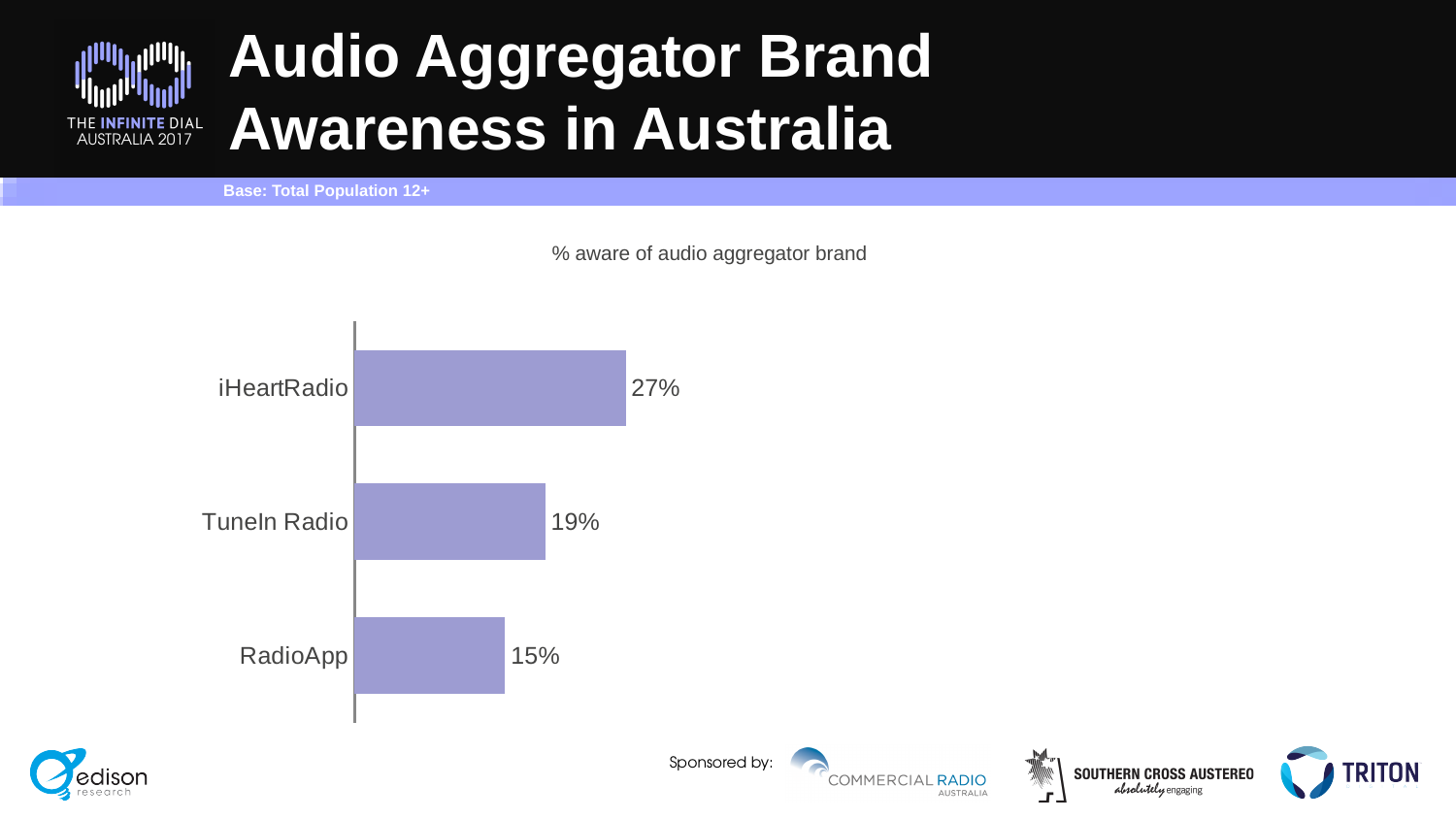

# Audio Aggregator Brand Awareness in Australia
Base: Total Population 12+
% aware of audio aggregator brand

### Chart

| Category | Column1 |
|---|---|
| iHeartRadio | 0.27 |
| TuneIn Radio | 0.19 |
| RadioApp | 0.15 |